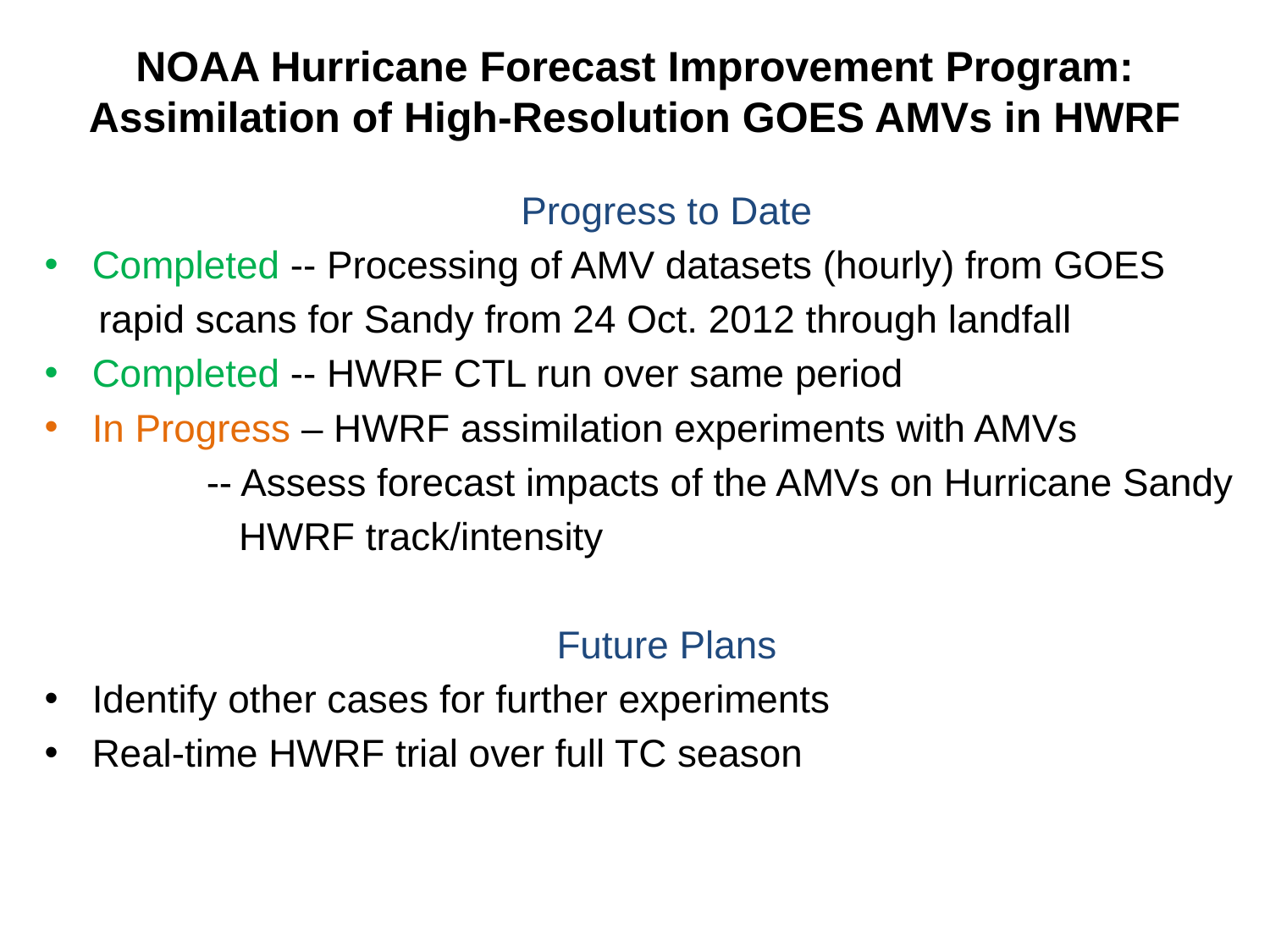

# NOAA Hurricane Forecast Improvement Program: Assimilation of High-Resolution GOES AMVs in HWRF
Progress to Date
Completed -- Processing of AMV datasets (hourly) from GOES
     rapid scans for Sandy from 24 Oct. 2012 through landfall
Completed -- HWRF CTL run over same period
In Progress – HWRF assimilation experiments with AMVs
               -- Assess forecast impacts of the AMVs on Hurricane Sandy
                  HWRF track/intensity

Future Plans
Identify other cases for further experiments
Real-time HWRF trial over full TC season